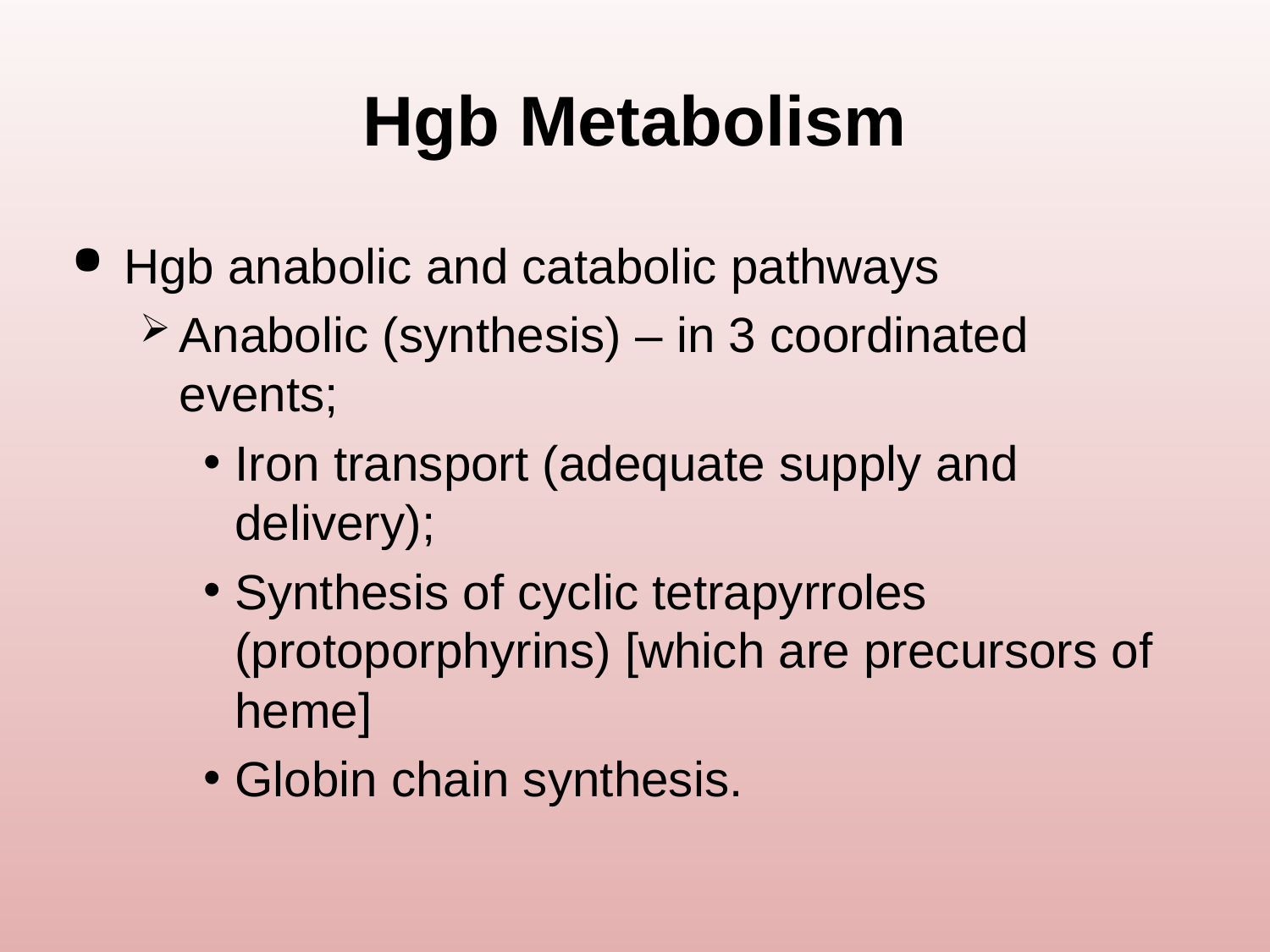

# Hgb Metabolism
Hgb anabolic and catabolic pathways
Anabolic (synthesis) – in 3 coordinated events;
Iron transport (adequate supply and delivery);
Synthesis of cyclic tetrapyrroles (protoporphyrins) [which are precursors of heme]
Globin chain synthesis.